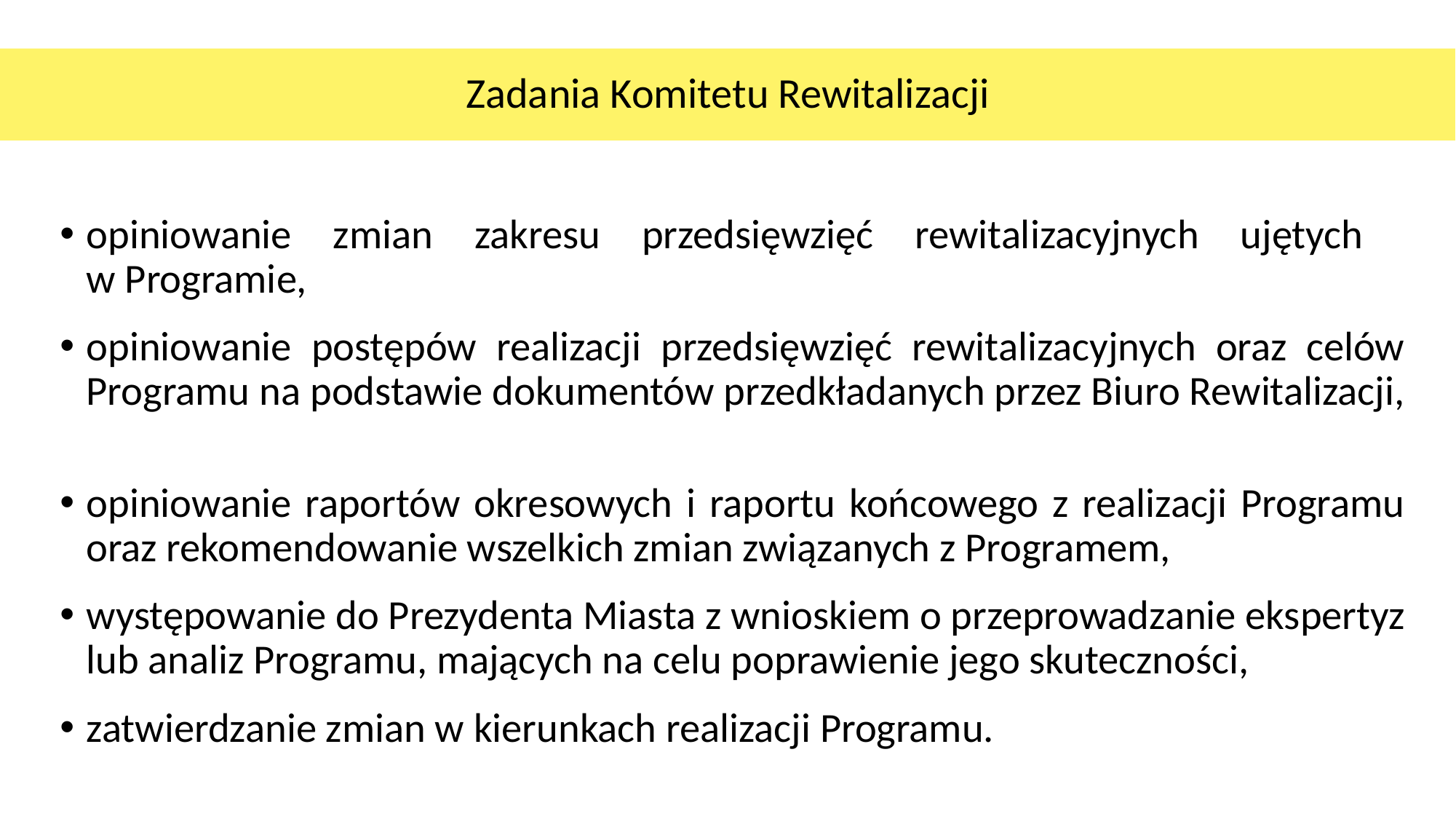

# Zadania Komitetu Rewitalizacji
opiniowanie zmian zakresu przedsięwzięć rewitalizacyjnych ujętych
w Programie,
opiniowanie postępów realizacji przedsięwzięć rewitalizacyjnych oraz celów Programu na podstawie dokumentów przedkładanych przez Biuro Rewitalizacji,
opiniowanie raportów okresowych i raportu końcowego z realizacji Programu oraz rekomendowanie wszelkich zmian związanych z Programem,
występowanie do Prezydenta Miasta z wnioskiem o przeprowadzanie ekspertyz lub analiz Programu, mających na celu poprawienie jego skuteczności,
zatwierdzanie zmian w kierunkach realizacji Programu.